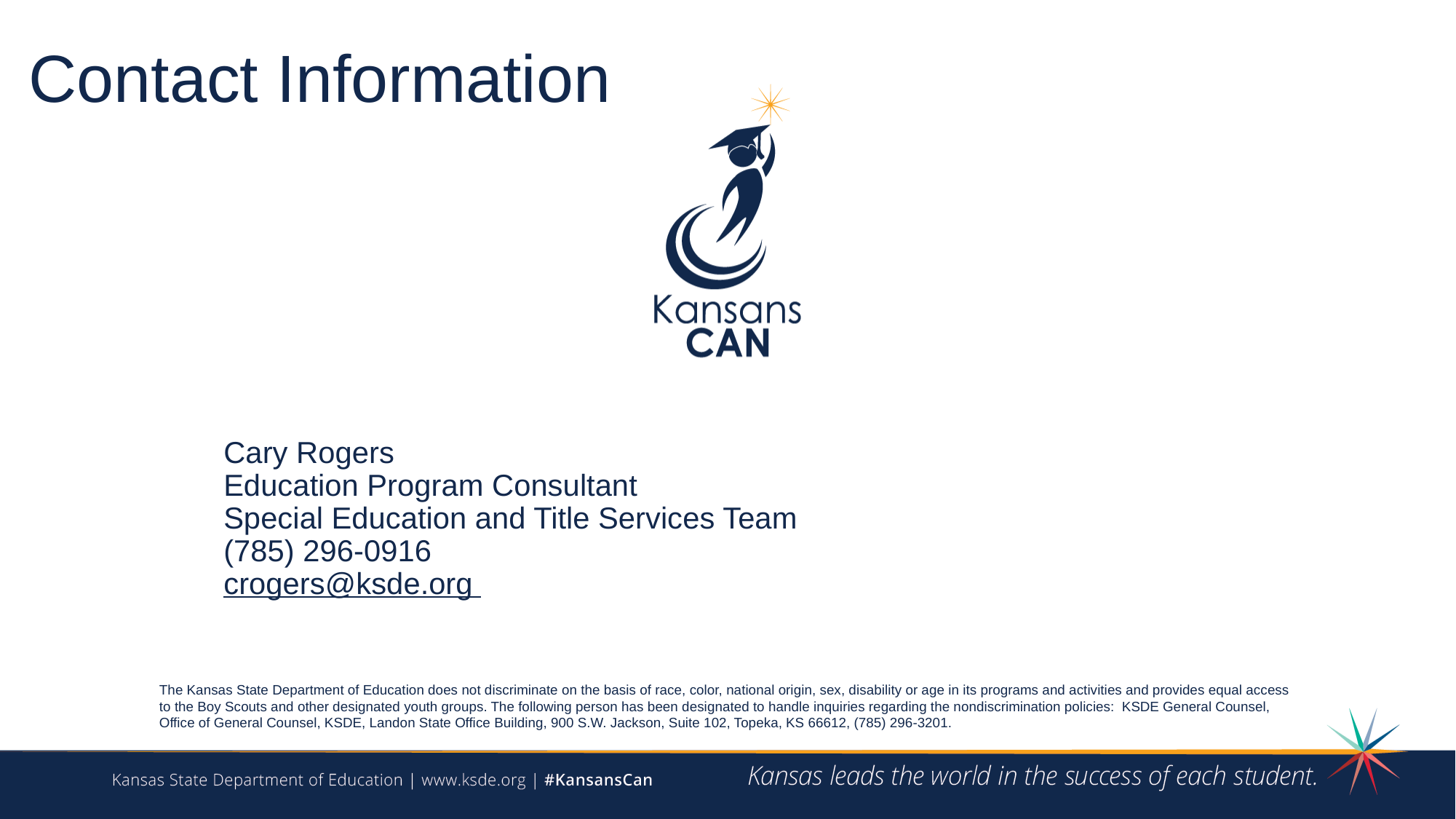

Contact Information
Cary Rogers
Education Program Consultant
Special Education and Title Services Team
(785) 296-0916
crogers@ksde.org